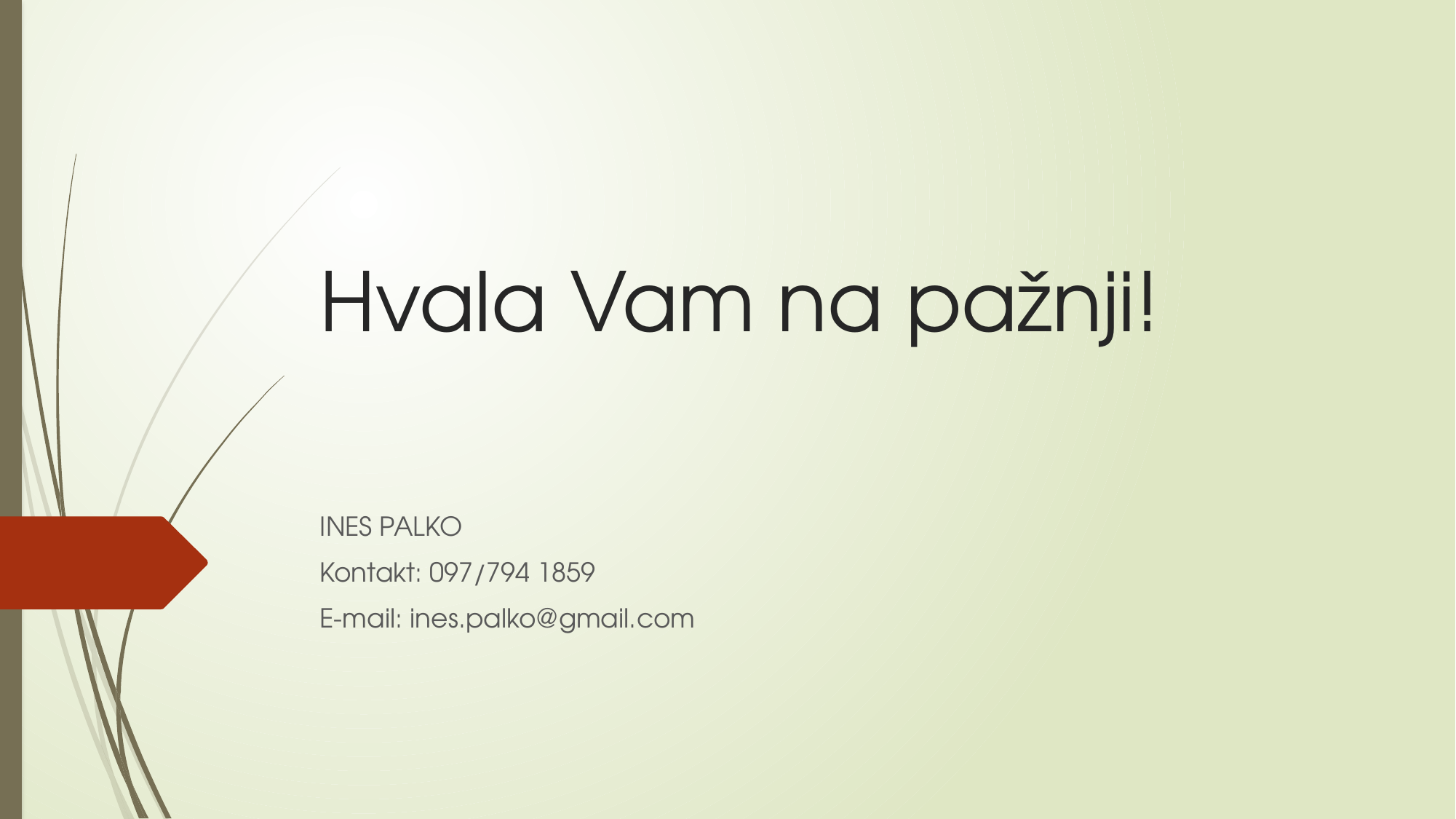

# Hvala Vam na pažnji!
INES PALKO
Kontakt: 097/794 1859
E-mail: ines.palko@gmail.com